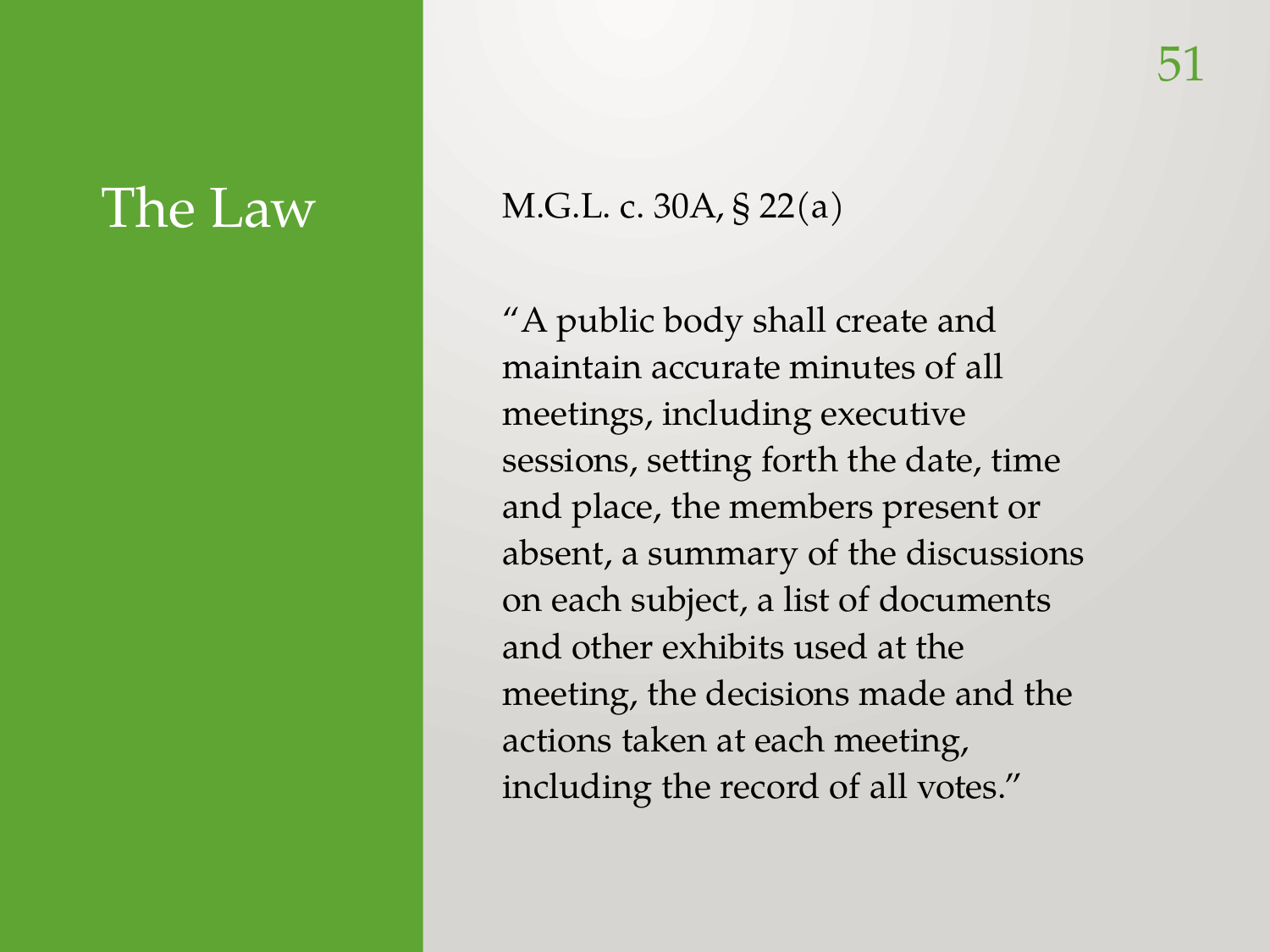

51
# The Law
M.G.L. c. 30A, § 22(a)

“A public body shall create and maintain accurate minutes of all meetings, including executive sessions, setting forth the date, time and place, the members present or absent, a summary of the discussions on each subject, a list of documents and other exhibits used at the meeting, the decisions made and the actions taken at each meeting, including the record of all votes.”